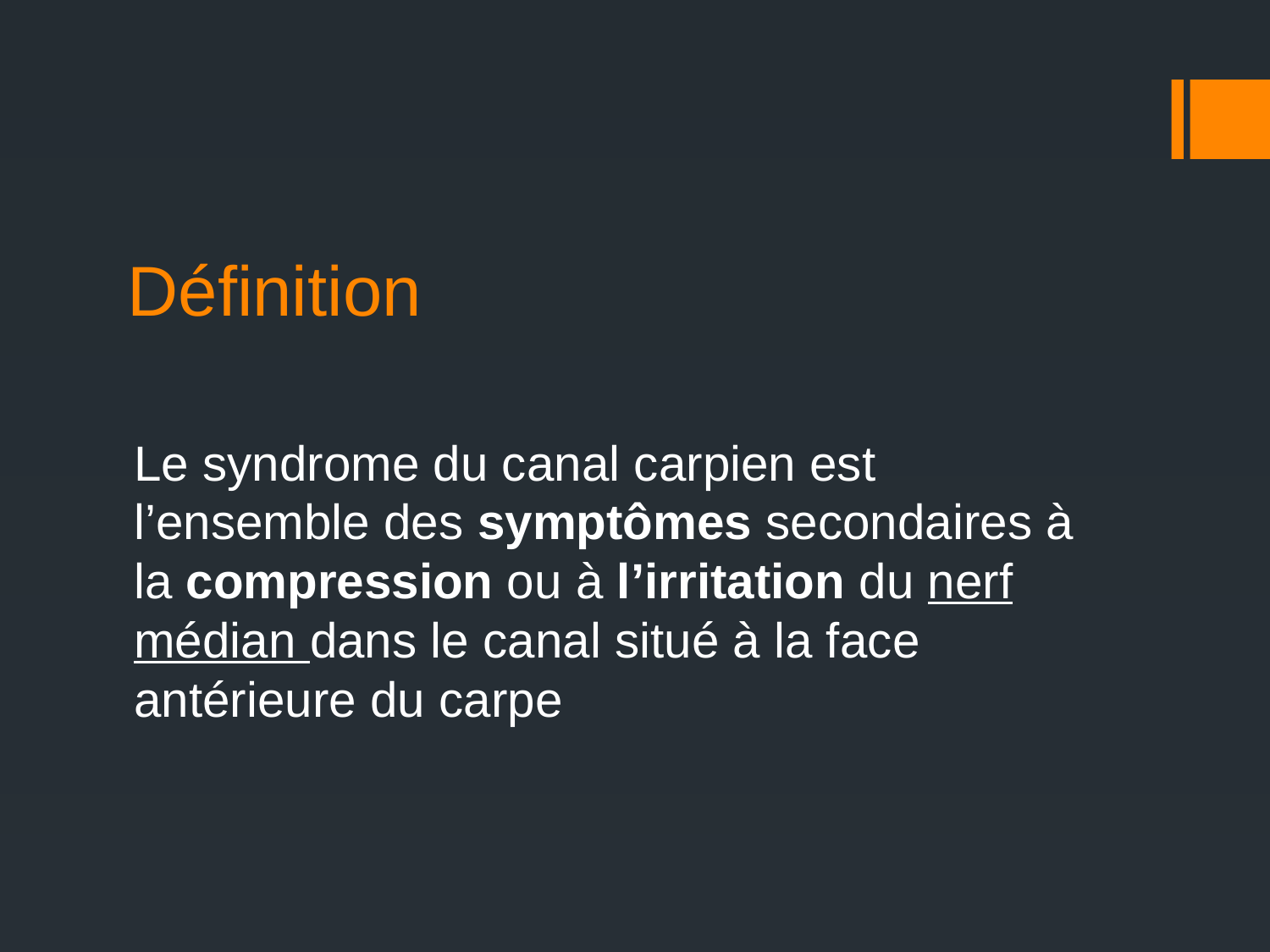

# Définition

Le syndrome du canal carpien est l’ensemble des symptômes secondaires à la compression ou à l’irritation du nerf médian dans le canal situé à la face antérieure du carpe